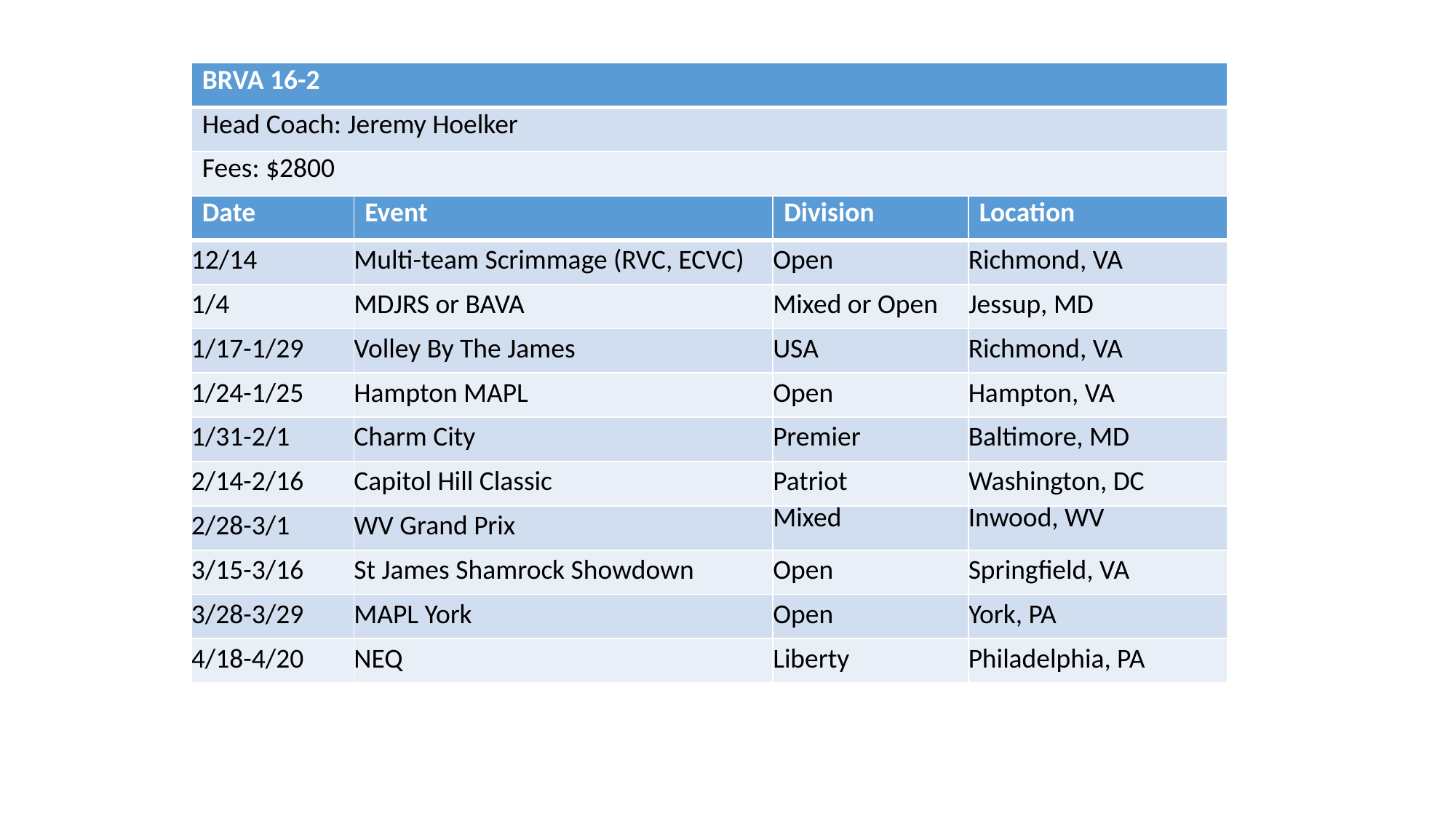

| BRVA 16-2 |
| --- |
| Head Coach: Jeremy Hoelker |
| Fees: $2800 |
| Date | Event | Division | Location |
| --- | --- | --- | --- |
| 12/14 | Multi-team Scrimmage (RVC, ECVC) | Open | Richmond, VA |
| 1/4 | MDJRS or BAVA | Mixed or Open | Jessup, MD |
| 1/17-1/29 | Volley By The James | USA | Richmond, VA |
| 1/24-1/25 | Hampton MAPL | Open | Hampton, VA |
| 1/31-2/1 | Charm City | Premier | Baltimore, MD |
| 2/14-2/16 | Capitol Hill Classic | Patriot | Washington, DC |
| 2/28-3/1 | WV Grand Prix | Mixed | Inwood, WV |
| 3/15-3/16 | St James Shamrock Showdown | Open | Springfield, VA |
| 3/28-3/29 | MAPL York | Open | York, PA |
| 4/18-4/20 | NEQ | Liberty | Philadelphia, PA |